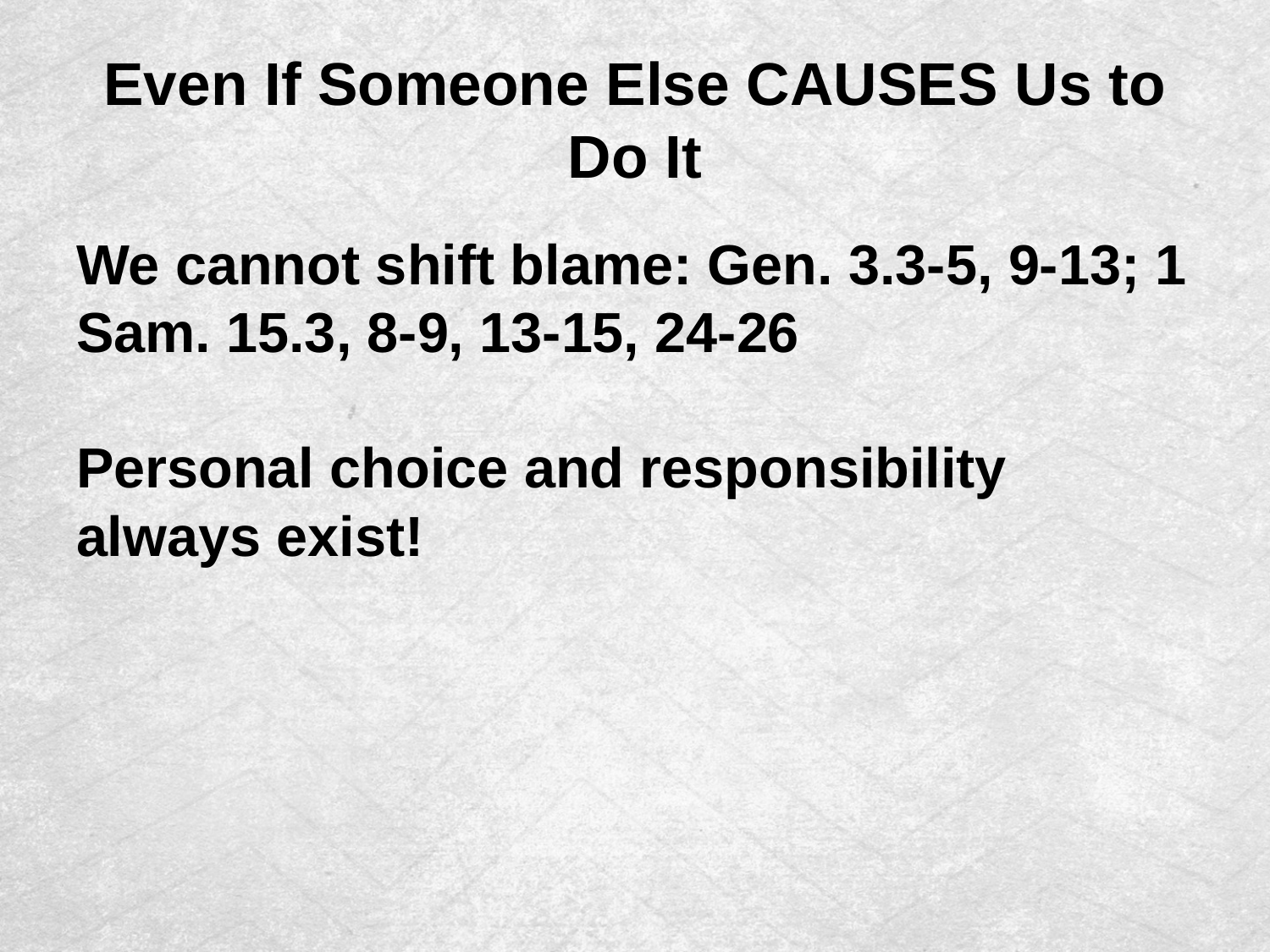

# Even If Someone Else CAUSES Us to Do It
We cannot shift blame: Gen. 3.3-5, 9-13; 1 Sam. 15.3, 8-9, 13-15, 24-26

Personal choice and responsibility always exist!